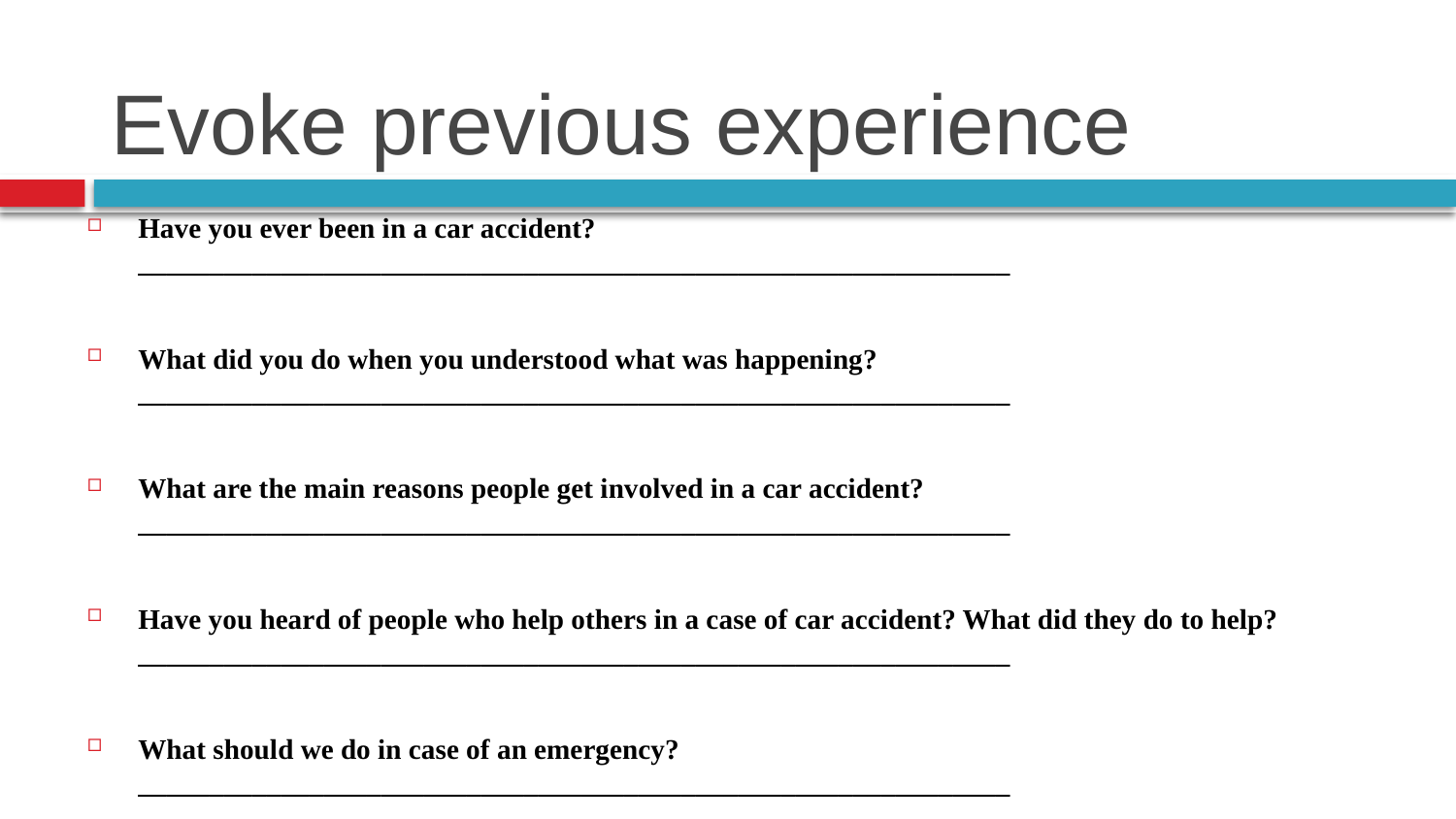

# Evoke previous experience
Have you ever been in a car accident? _____________________________________________________________

What did you do when you understood what was happening? _____________________________________________________________

What are the main reasons people get involved in a car accident? _____________________________________________________________

Have you heard of people who help others in a case of car accident? What did they do to help? _____________________________________________________________

What should we do in case of an emergency? _____________________________________________________________